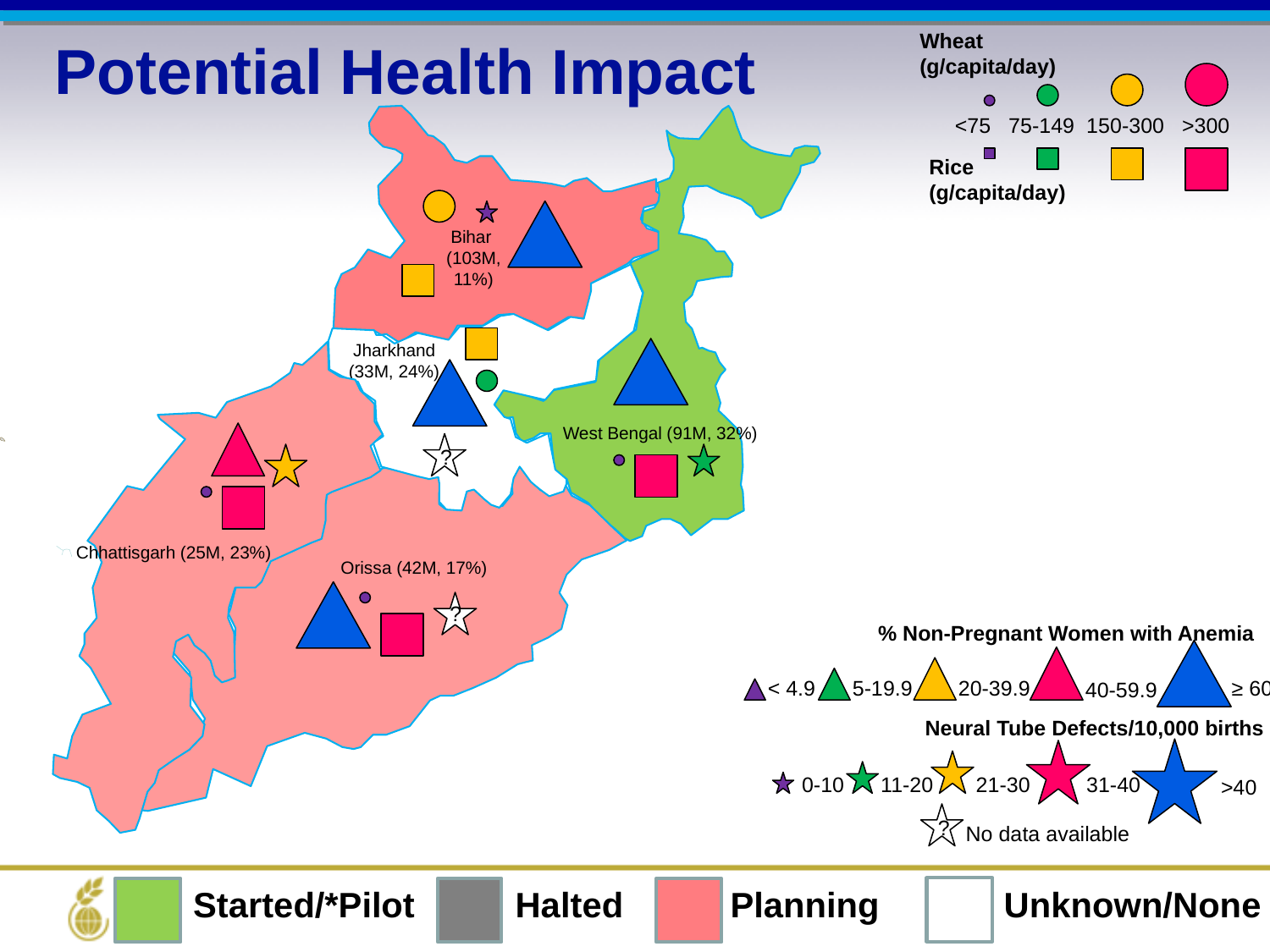

Potential Health Impact
Wheat
(g/capita/day)

<75   75-149  150-300   >300
Rice
(g/capita/day)

Bihar
(103M, 11%)

Jharkhand (33M, 24%)

West Bengal (91M, 32%)

Chhattisgarh (25M, 23%)
Orissa (42M, 17%)

?

?

% Non-Pregnant Women with Anemia

< 4.9

5-19.9
20-39.9
≥ 60
40-59.9

    Neural Tube Defects/10,000 births

0-10
11-20
21-30
31-40

?
No data available

>40
Started/*Pilot	       Halted	   Planning	     Unknown/None